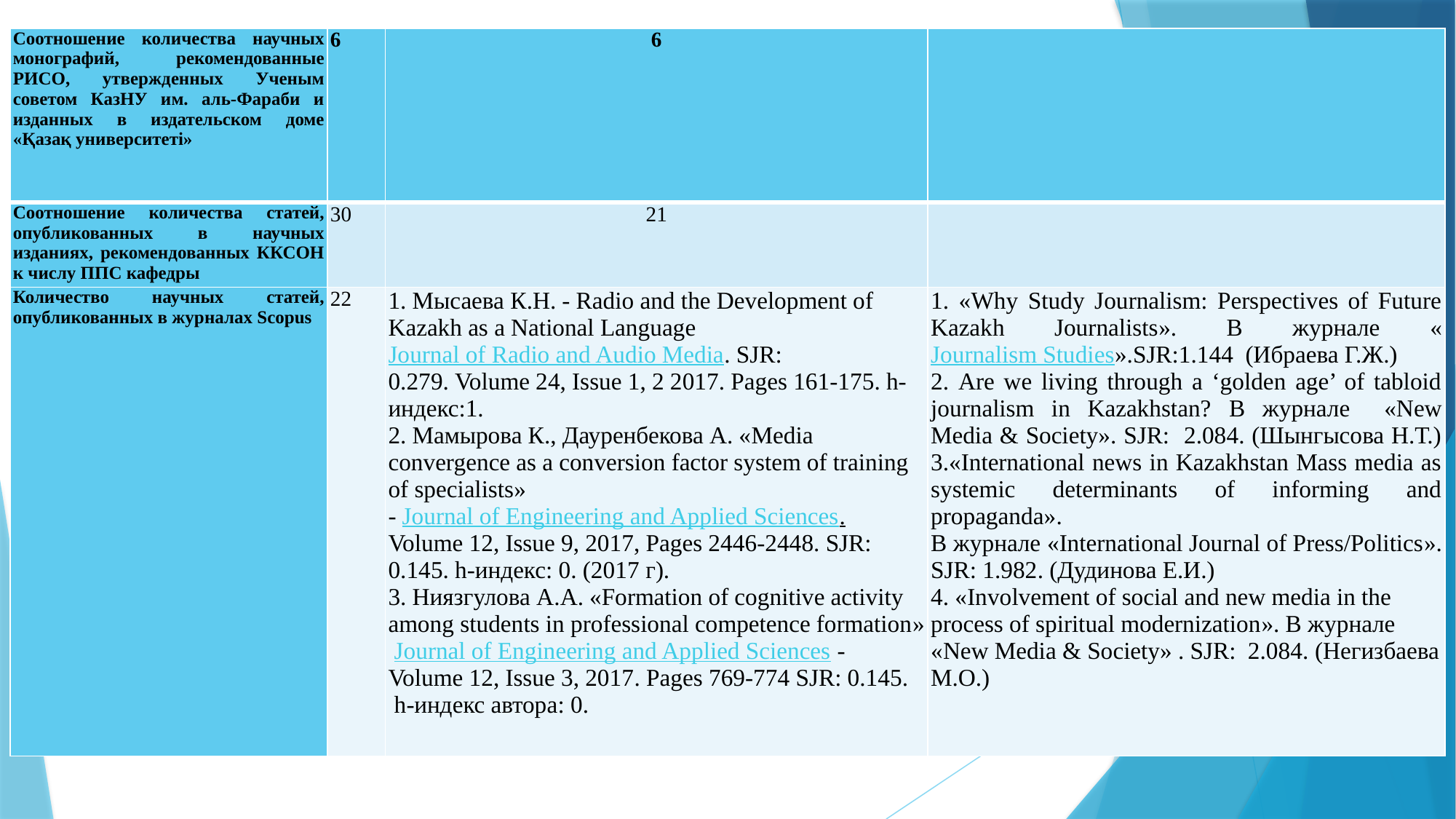

| Соотношение количества научных монографий, рекомендованные РИСО, утвержденных Ученым советом КазНУ им. аль-Фараби и изданных в издательском доме «Қазақ университеті» | 6 | 6 |  |
| --- | --- | --- | --- |
| Соотношение количества статей, опубликованных в научных изданиях, рекомендованных ККСОН к числу ППС кафедры | 30 | 21 |  |
| Количество научных статей, опубликованных в журналах Scopus | 22 | 1. Мысаева К.Н. - Radio and the Development of Kazakh as a National Language Journal of Radio and Audio Media. SJR: 0.279. Volume 24, Issue 1, 2 2017. Pages 161-175. h-индекс:1. 2. Мамырова К., Дауренбекова А. «Media convergence as a conversion factor system of training of specialists» - Journal of Engineering and Applied Sciences. Volume 12, Issue 9, 2017, Pages 2446-2448. SJR: 0.145. h-индекс: 0. (2017 г). 3. Ниязгулова А.А. «Formation of cognitive activity among students in professional competence formation» Journal of Engineering and Applied Sciences - Volume 12, Issue 3, 2017. Pages 769-774 SJR: 0.145.  h-индекс автора: 0. | 1. «Why Study Journalism: Perspectives of Future Kazakh Journalists». В журнале «Journalism Studies».SJR:1.144 (Ибраева Г.Ж.) 2. Are we living through a ‘golden age’ of tabloid journalism in Kazakhstan? В журнале «New Media & Society». SJR: 2.084. (Шынгысова Н.Т.) 3.«International news in Kazakhstan Mass media as systemic determinants of informing and propaganda». В журнале «International Journal of Press/Politics». SJR: 1.982. (Дудинова Е.И.) 4. «Involvement of social and new media in the process of spiritual modernization». В журнале «New Media & Society» . SJR: 2.084. (Негизбаева М.О.) |